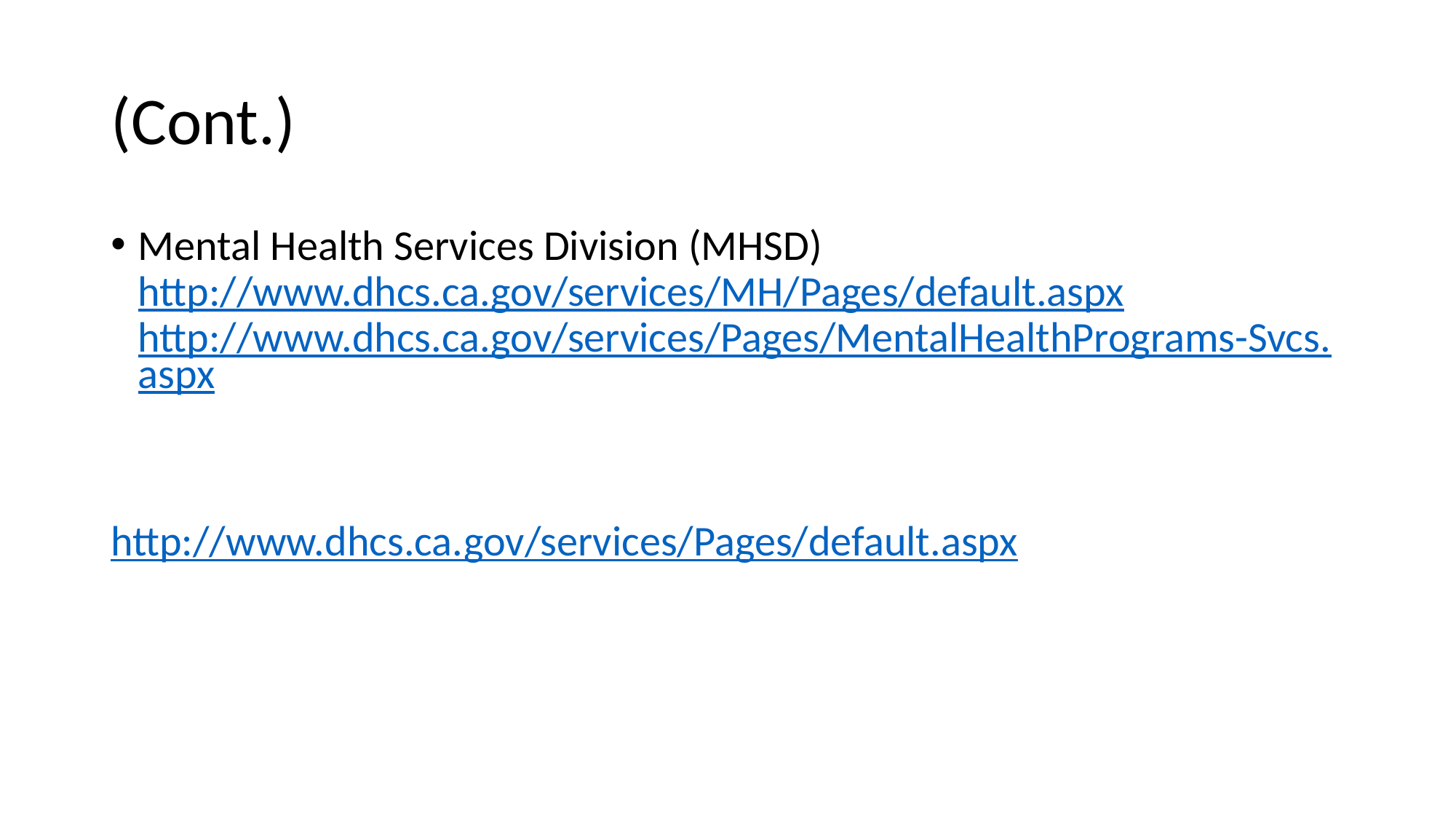

# (Cont.)
Mental Health Services Division (MHSD) http://www.dhcs.ca.gov/services/MH/Pages/default.aspx http://www.dhcs.ca.gov/services/Pages/MentalHealthPrograms-Svcs.aspx

http://www.dhcs.ca.gov/services/Pages/default.aspx